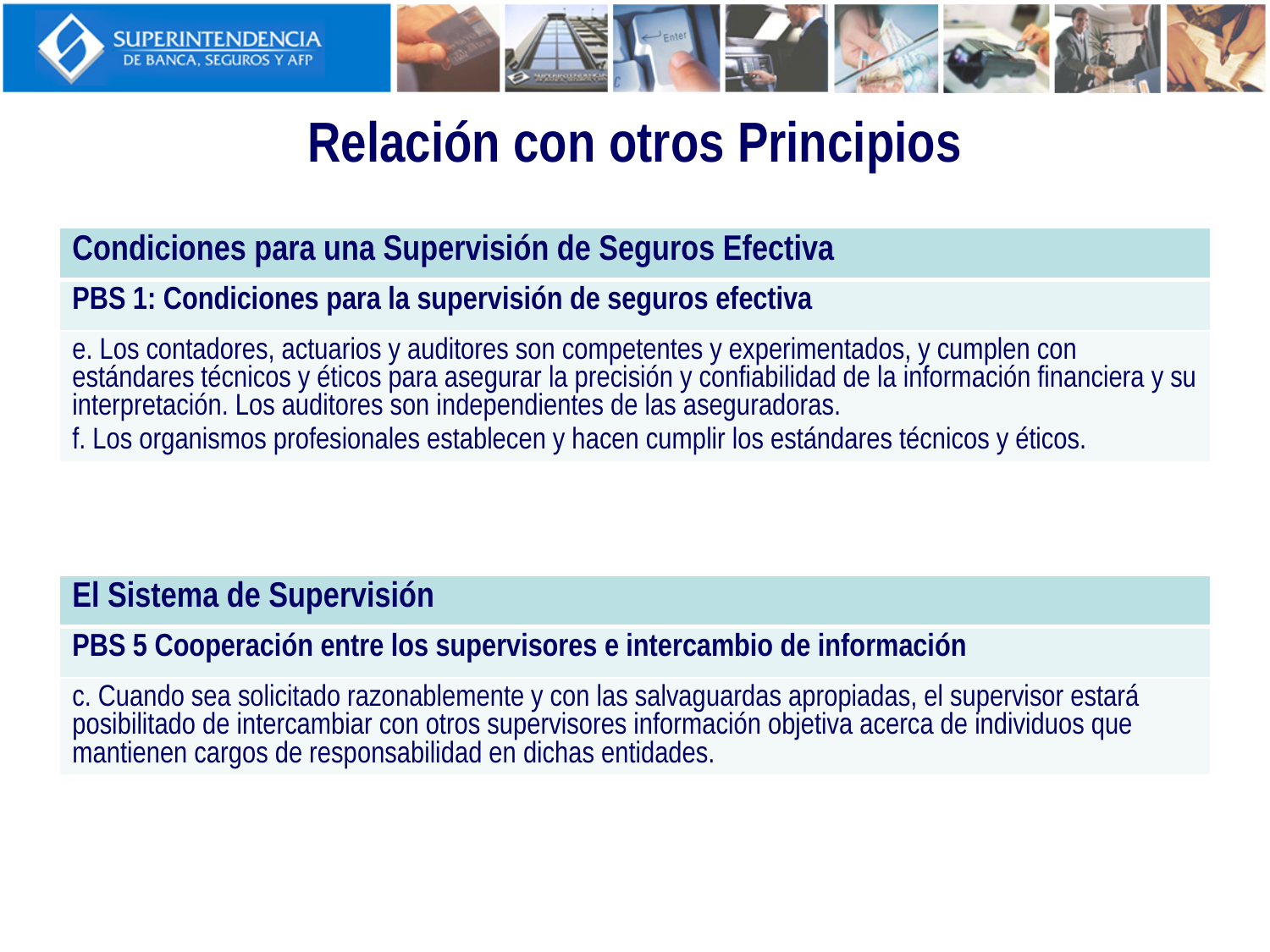

Relación con otros Principios
| Condiciones para una Supervisión de Seguros Efectiva |
| --- |
| PBS 1: Condiciones para la supervisión de seguros efectiva |
| e. Los contadores, actuarios y auditores son competentes y experimentados, y cumplen con estándares técnicos y éticos para asegurar la precisión y confiabilidad de la información financiera y su interpretación. Los auditores son independientes de las aseguradoras. f. Los organismos profesionales establecen y hacen cumplir los estándares técnicos y éticos. |
| El Sistema de Supervisión |
| --- |
| PBS 5 Cooperación entre los supervisores e intercambio de información |
| c. Cuando sea solicitado razonablemente y con las salvaguardas apropiadas, el supervisor estará posibilitado de intercambiar con otros supervisores información objetiva acerca de individuos que mantienen cargos de responsabilidad en dichas entidades. |